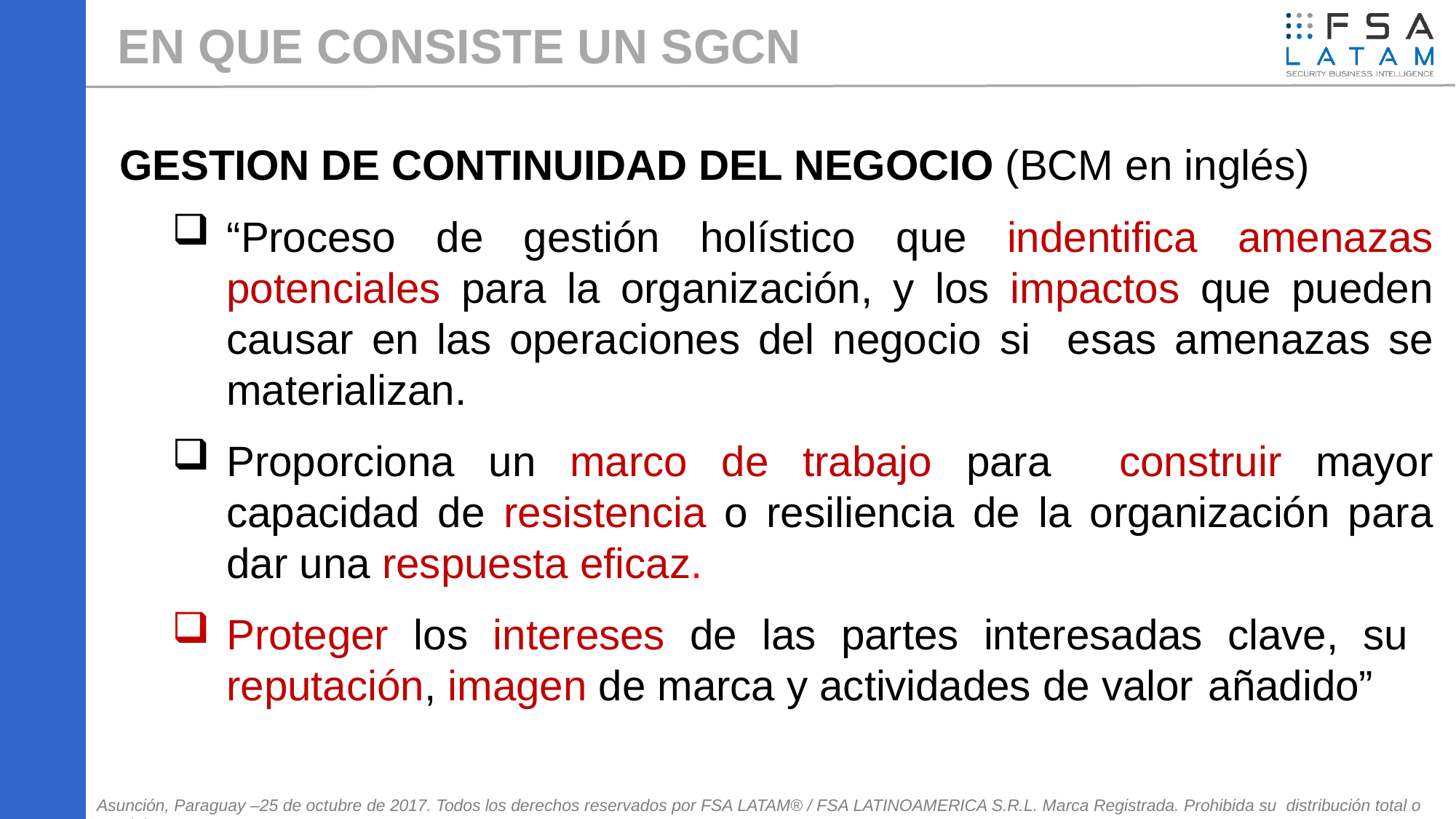

# EN QUE CONSISTE UN SGCN
GESTION DE CONTINUIDAD DEL NEGOCIO (BCM en inglés)
“Proceso de gestión holístico que indentifica amenazas potenciales para la organización, y los impactos que pueden causar en las operaciones del negocio si  esas amenazas se materializan.
Proporciona un marco de trabajo para  construir mayor capacidad de resistencia o resiliencia de la organización para dar una respuesta eficaz.
Proteger los intereses de las partes interesadas clave, su  reputación, imagen de marca y actividades de valor añadido”
Asunción, Paraguay –25 de octubre de 2017. Todos los derechos reservados por FSA LATAM® / FSA LATINOAMERICA S.R.L. Marca Registrada. Prohibida su  distribución total o parcial.